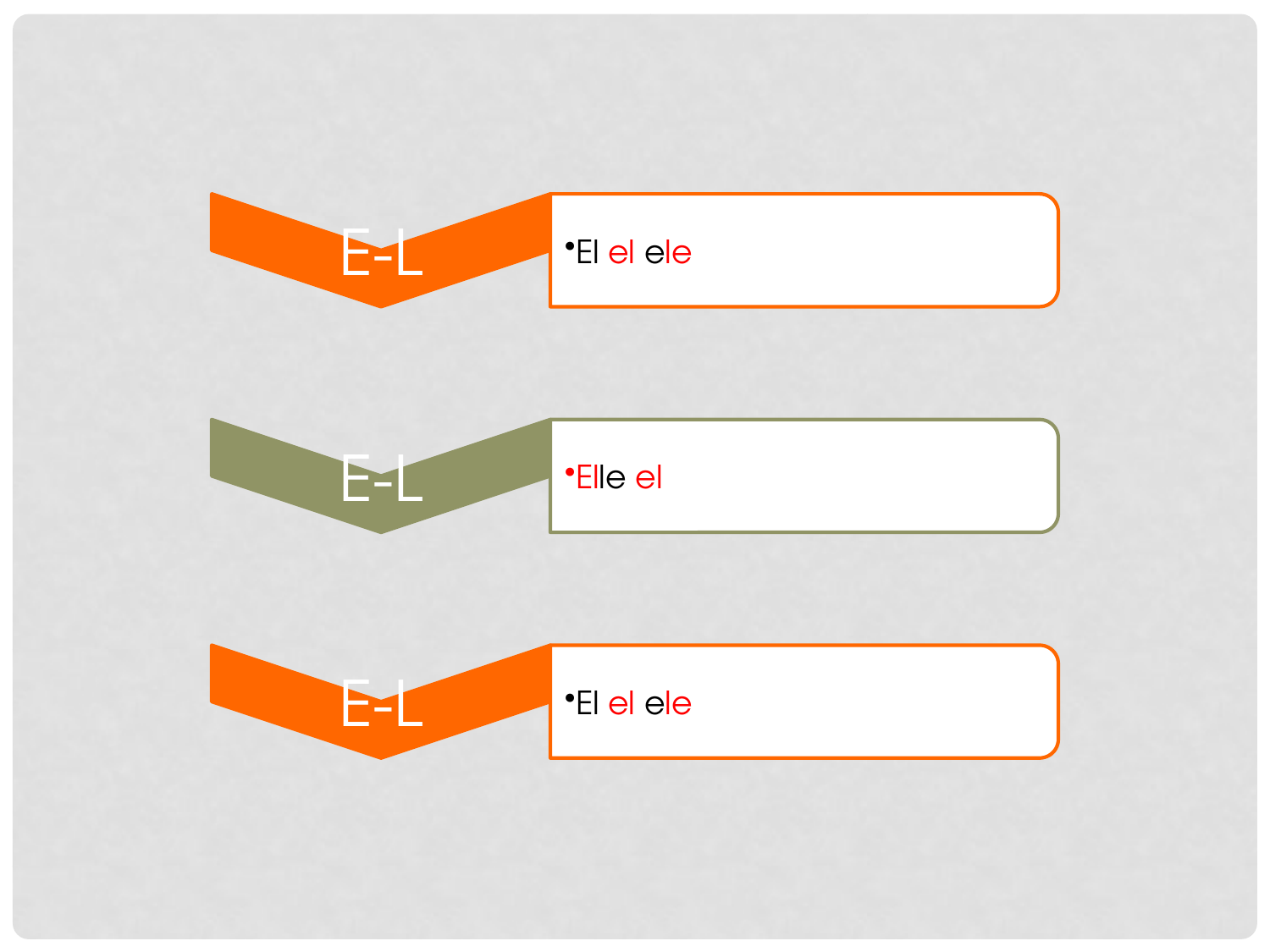

E-L
El el ele
E-L
Elle el
E-L
El el ele